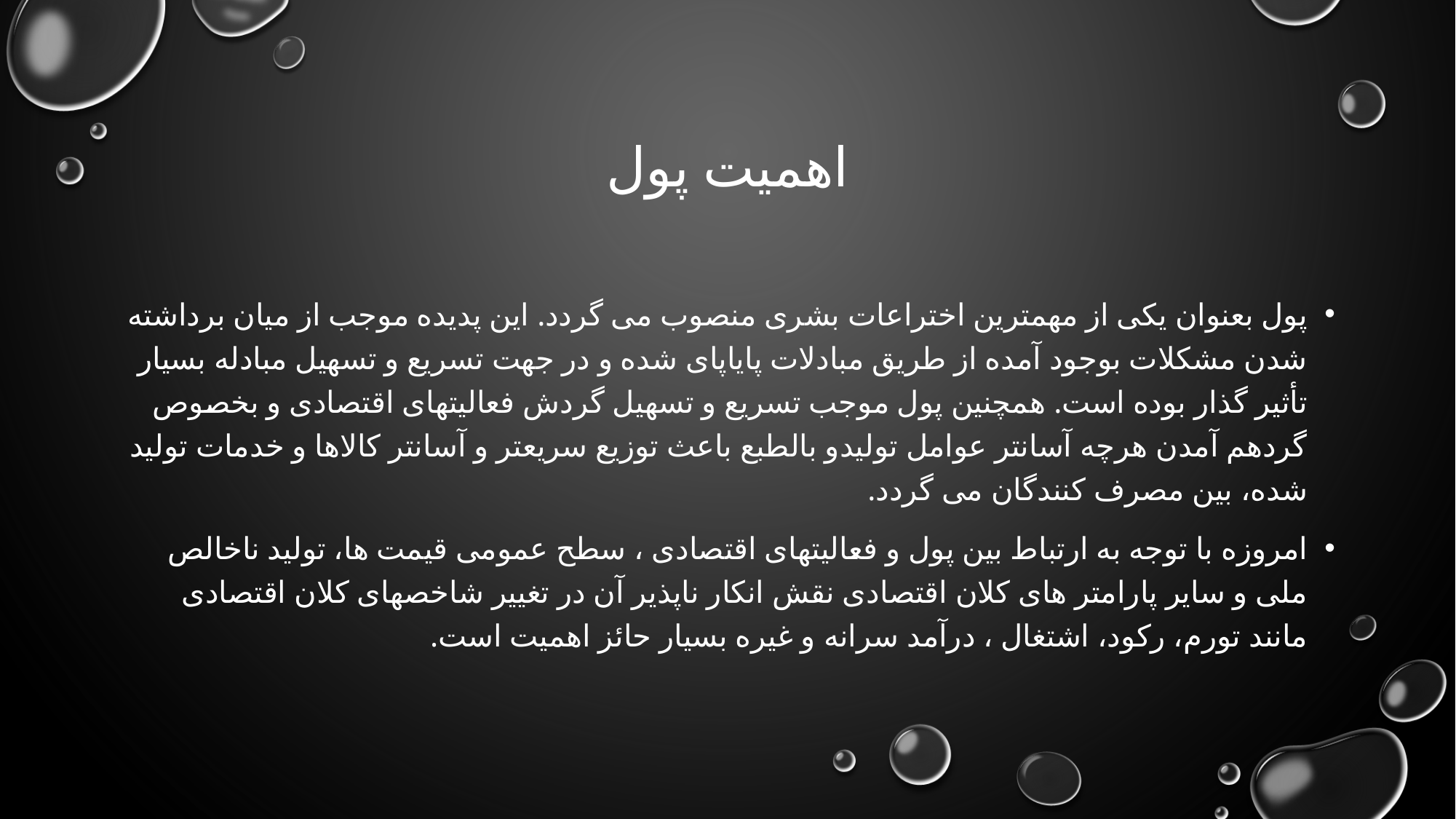

# اهمیت پول
پول بعنوان یکی از مهمترین اختراعات بشری منصوب می گردد. این پدیده موجب از میان برداشته شدن مشکلات بوجود آمده از طریق مبادلات پایاپای شده و در جهت تسریع و تسهیل مبادله بسیار تأثیر گذار بوده است. همچنین پول موجب تسریع و تسهیل گردش فعالیتهای اقتصادی و بخصوص گردهم آمدن هرچه آسانتر عوامل تولیدو بالطبع باعث توزیع سریعتر و آسانتر کالاها و خدمات تولید شده، بین مصرف کنندگان می گردد.
امروزه با توجه به ارتباط بین پول و فعالیتهای اقتصادی ، سطح عمومی قیمت ها، تولید ناخالص ملی و سایر پارامتر های کلان اقتصادی نقش انکار ناپذیر آن در تغییر شاخصهای کلان اقتصادی مانند تورم، رکود، اشتغال ، درآمد سرانه و غیره بسیار حائز اهمیت است.